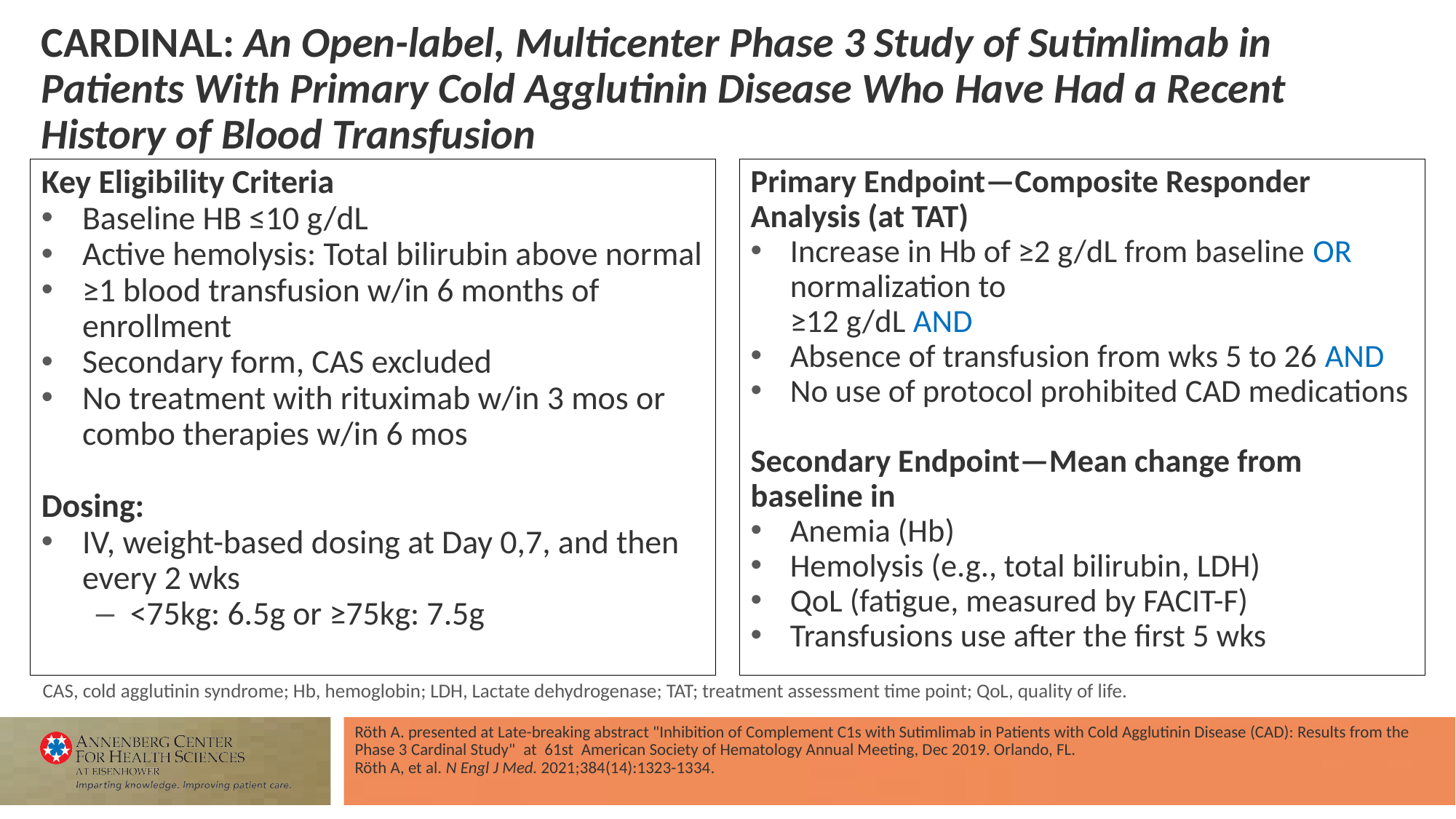

# CARDINAL: An Open-label, Multicenter Phase 3 Study of Sutimlimab in Patients With Primary Cold Agglutinin Disease Who Have Had a Recent History of Blood Transfusion
Key Eligibility Criteria
Baseline HB ≤10 g/dL
Active hemolysis: Total bilirubin above normal
≥1 blood transfusion w/in 6 months of enrollment
Secondary form, CAS excluded
No treatment with rituximab w/in 3 mos or combo therapies w/in 6 mos

Dosing:
IV, weight-based dosing at Day 0,7, and then every 2 wks
<75kg: 6.5g or ≥75kg: 7.5g
Primary Endpoint—Composite Responder Analysis (at TAT)
Increase in Hb of ≥2 g/dL from baseline OR normalization to
≥12 g/dL AND
Absence of transfusion from wks 5 to 26 AND
No use of protocol prohibited CAD medications

Secondary Endpoint—Mean change from baseline in
Anemia (Hb)
Hemolysis (e.g., total bilirubin, LDH)
QoL (fatigue, measured by FACIT-F)
Transfusions use after the first 5 wks

CAS, cold agglutinin syndrome; Hb, hemoglobin; LDH, Lactate dehydrogenase; TAT; treatment assessment time point; QoL, quality of life.

Röth A. presented at Late-breaking abstract "Inhibition of Complement C1s with Sutimlimab in Patients with Cold Agglutinin Disease (CAD): Results from the Phase 3 Cardinal Study"  at  61st  American Society of Hematology Annual Meeting, Dec 2019. Orlando, FL.
Röth A, et al. N Engl J Med. 2021;384(14):1323-1334.